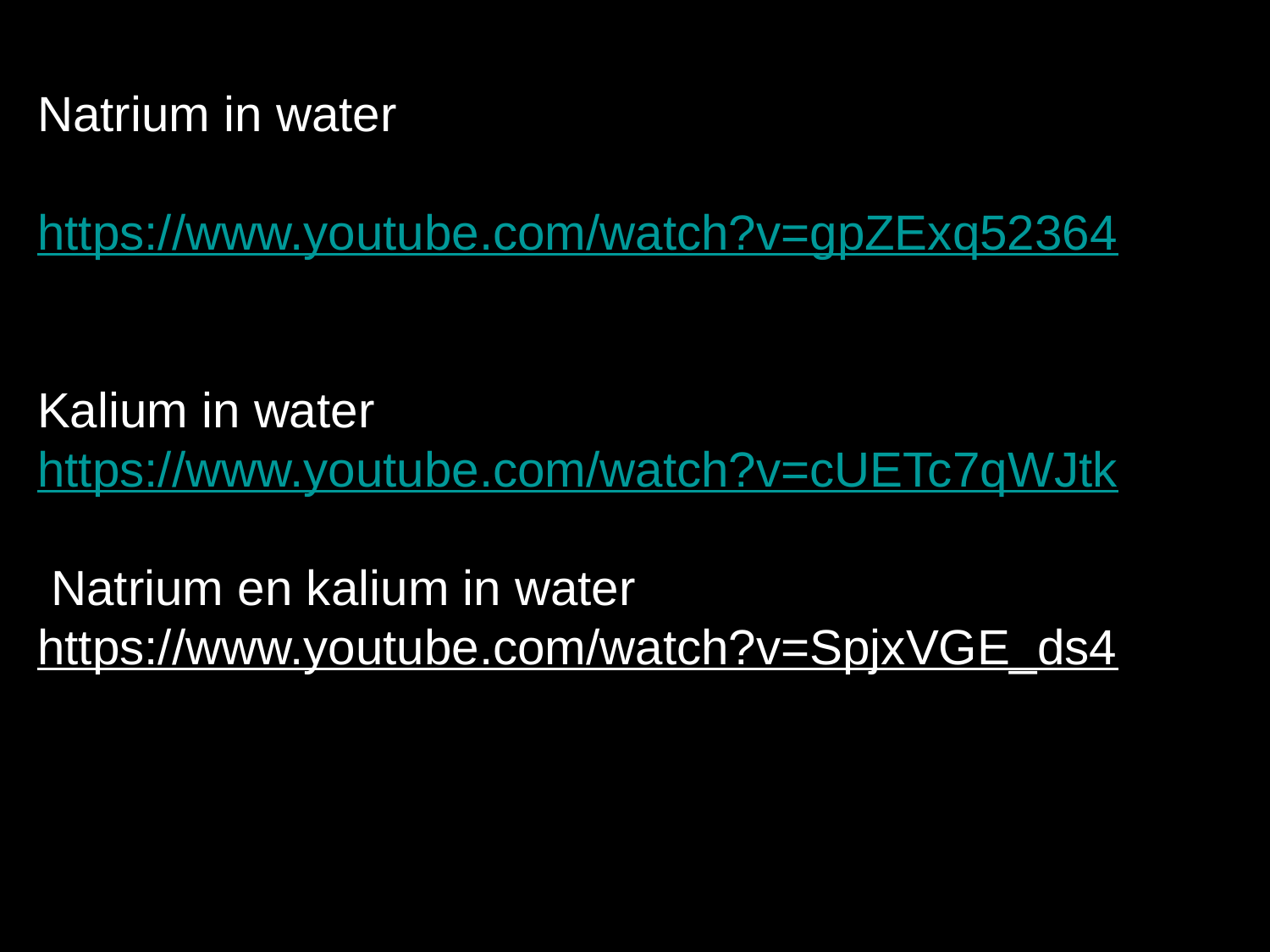

Natrium in water

https://www.youtube.com/watch?v=gpZExq52364

Kalium in water
https://www.youtube.com/watch?v=cUETc7qWJtk

 Natrium en kalium in water
https://www.youtube.com/watch?v=SpjxVGE_ds4